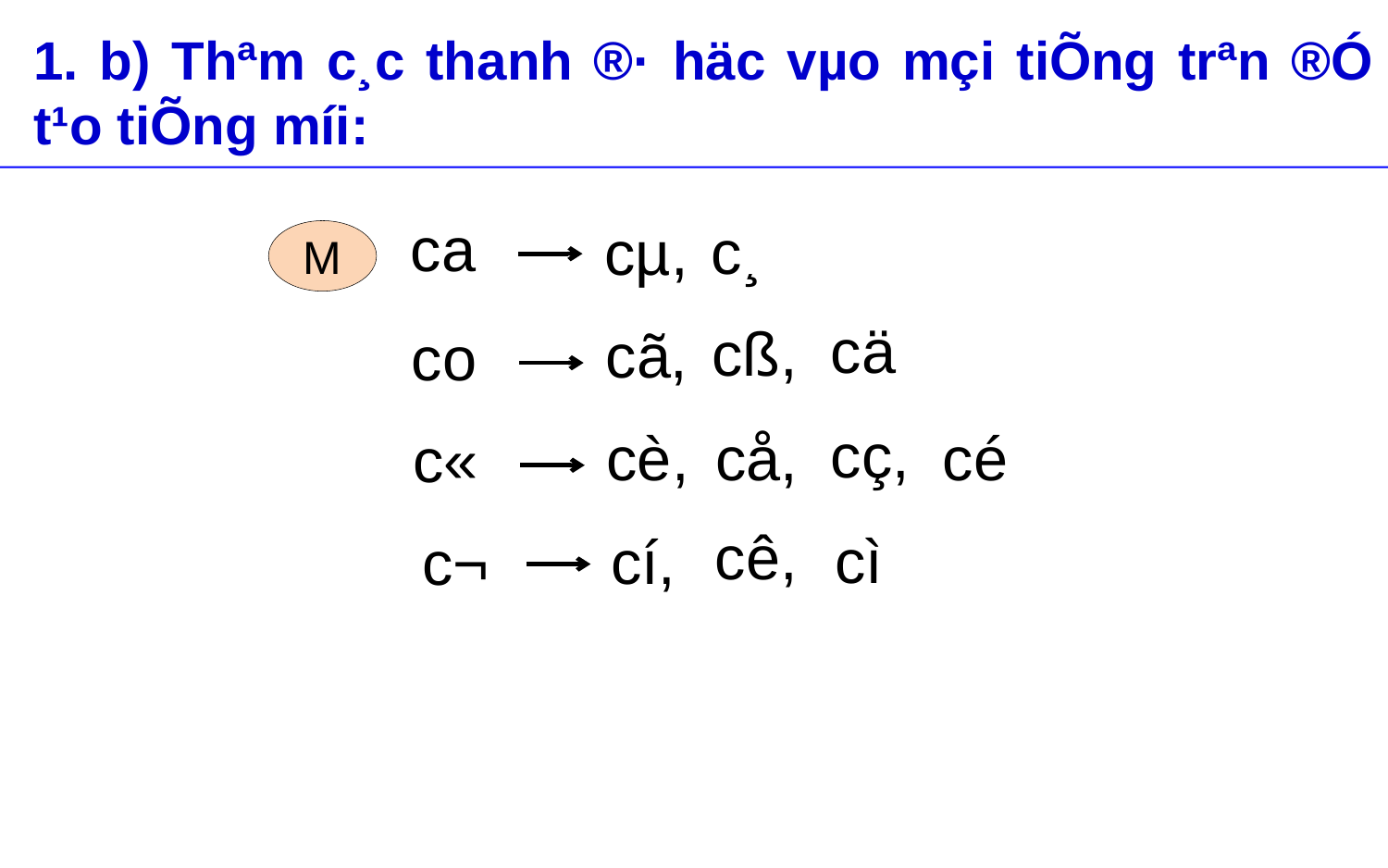

1. b) Thªm c¸c thanh ®· häc vµo mçi tiÕng trªn ®Ó t¹o tiÕng míi:

ca
c¸
cµ,
M
cä
cß,
cã,
co
cç,
cé
cå,
cè,
c«
cê,
cì
cí,
c¬